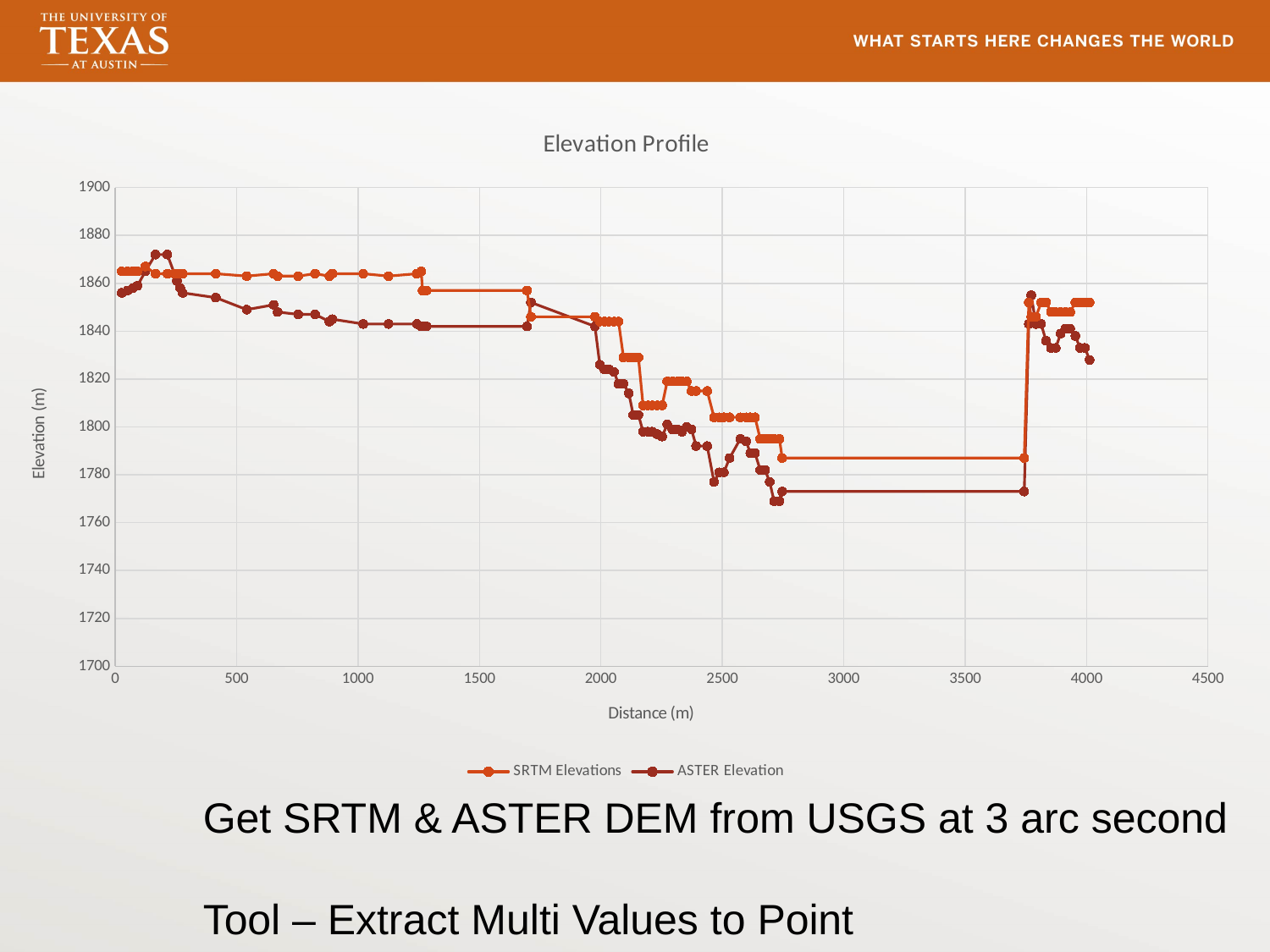

### Chart: Elevation Profile

| Category |  |  |
|---|---|---|
Get SRTM & ASTER DEM from USGS at 3 arc second

Tool – Extract Multi Values to Point